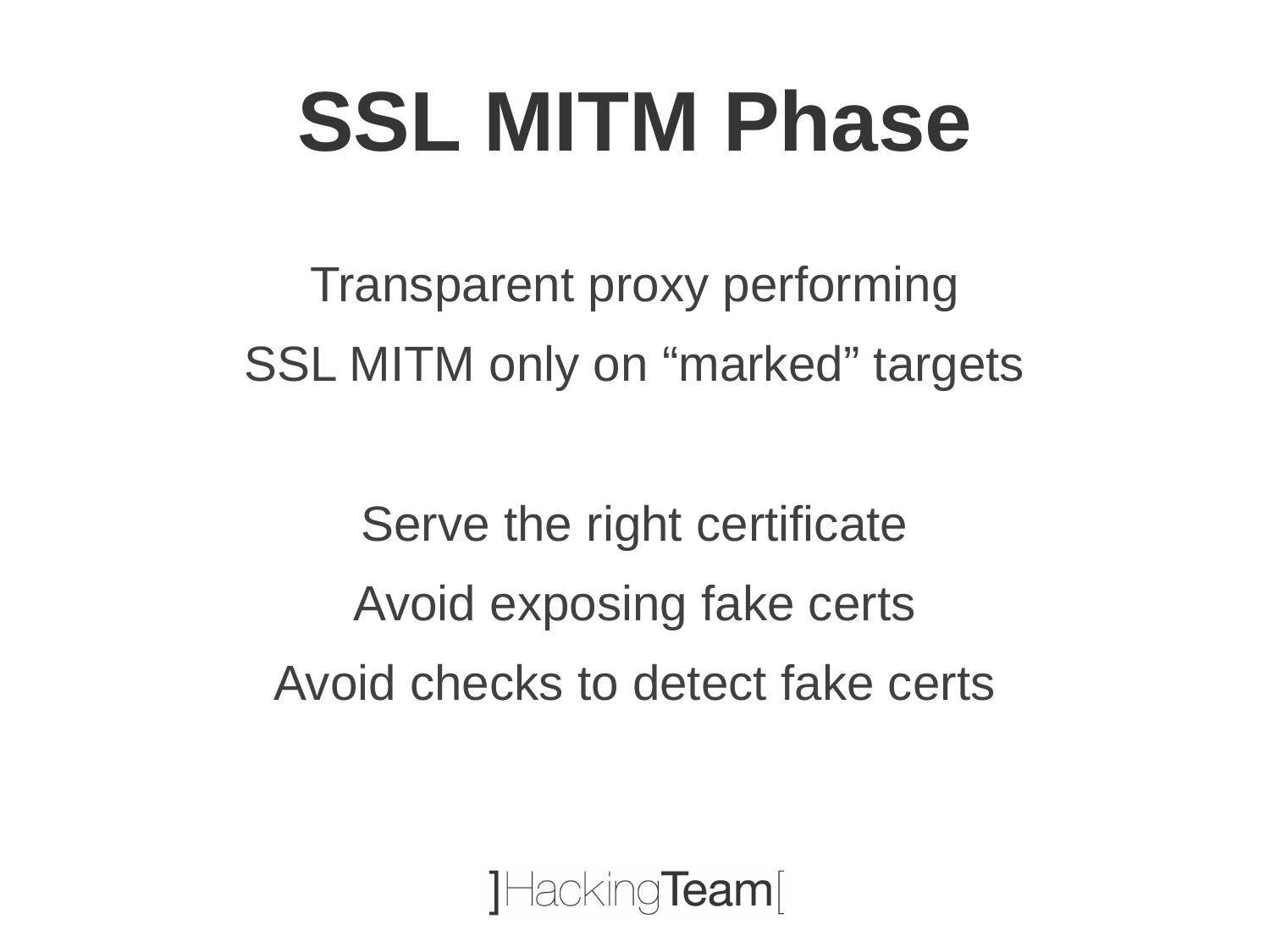

# SSL MITM Phase
Transparent proxy performing
SSL MITM only on “marked” targets

Serve the right certificate
Avoid exposing fake certs
Avoid checks to detect fake certs